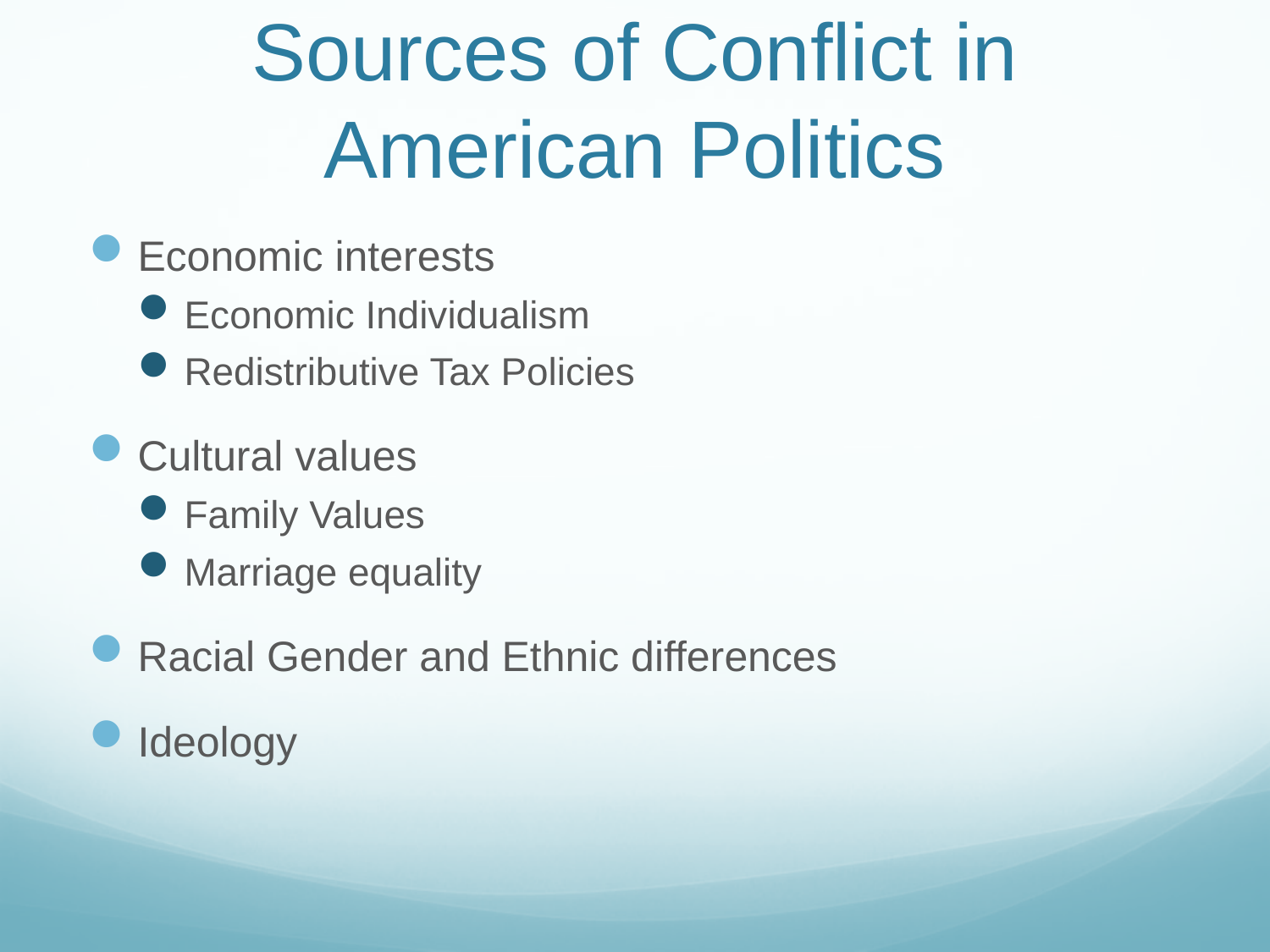

# Sources of Conflict in American Politics
Economic interests
Economic Individualism
Redistributive Tax Policies
Cultural values
Family Values
Marriage equality
Racial Gender and Ethnic differences
Ideology